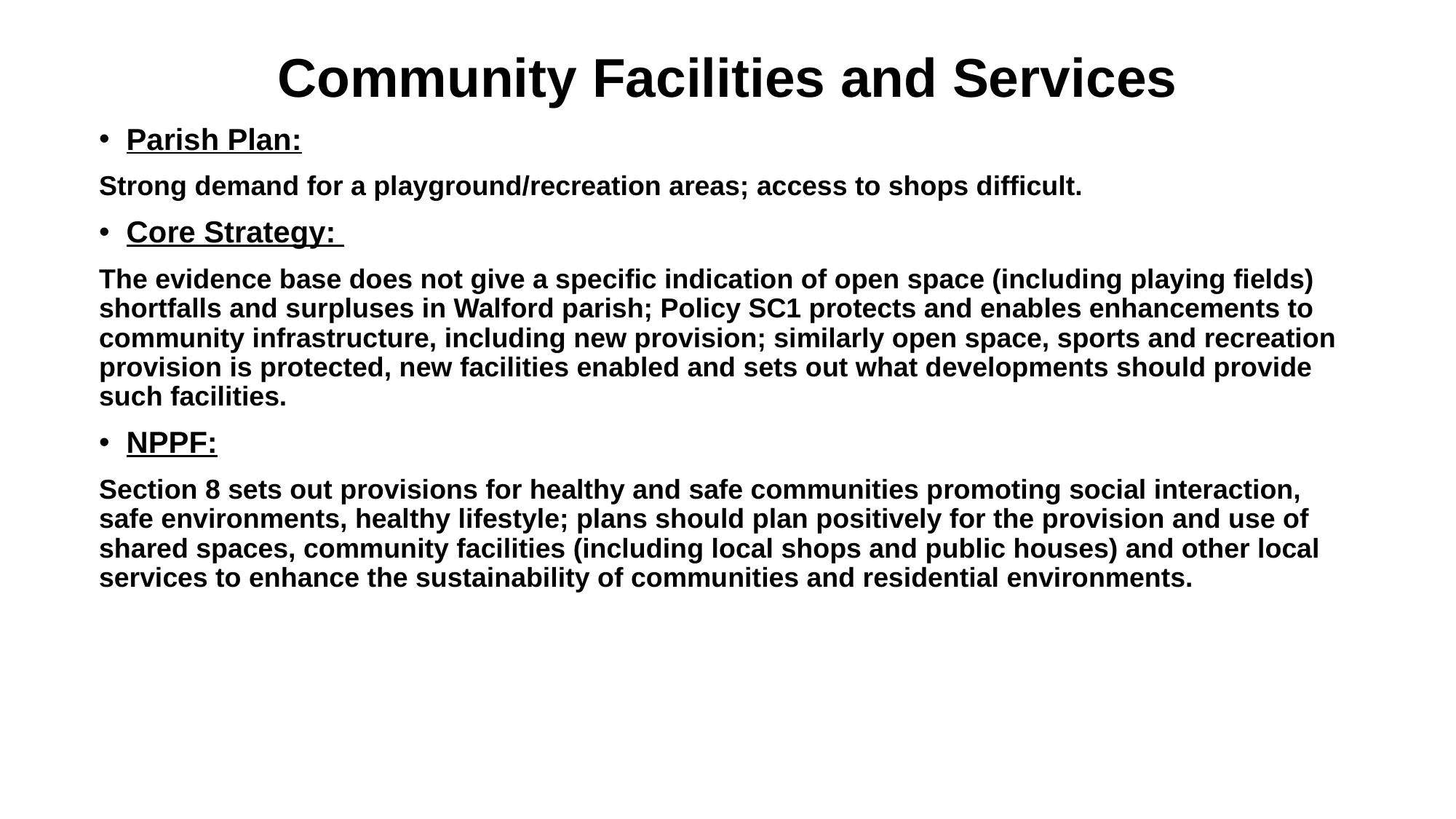

# Community Facilities and Services
Parish Plan:
Strong demand for a playground/recreation areas; access to shops difficult.
Core Strategy:
The evidence base does not give a specific indication of open space (including playing fields) shortfalls and surpluses in Walford parish; Policy SC1 protects and enables enhancements to community infrastructure, including new provision; similarly open space, sports and recreation provision is protected, new facilities enabled and sets out what developments should provide such facilities.
NPPF:
Section 8 sets out provisions for healthy and safe communities promoting social interaction, safe environments, healthy lifestyle; plans should plan positively for the provision and use of shared spaces, community facilities (including local shops and public houses) and other local services to enhance the sustainability of communities and residential environments.